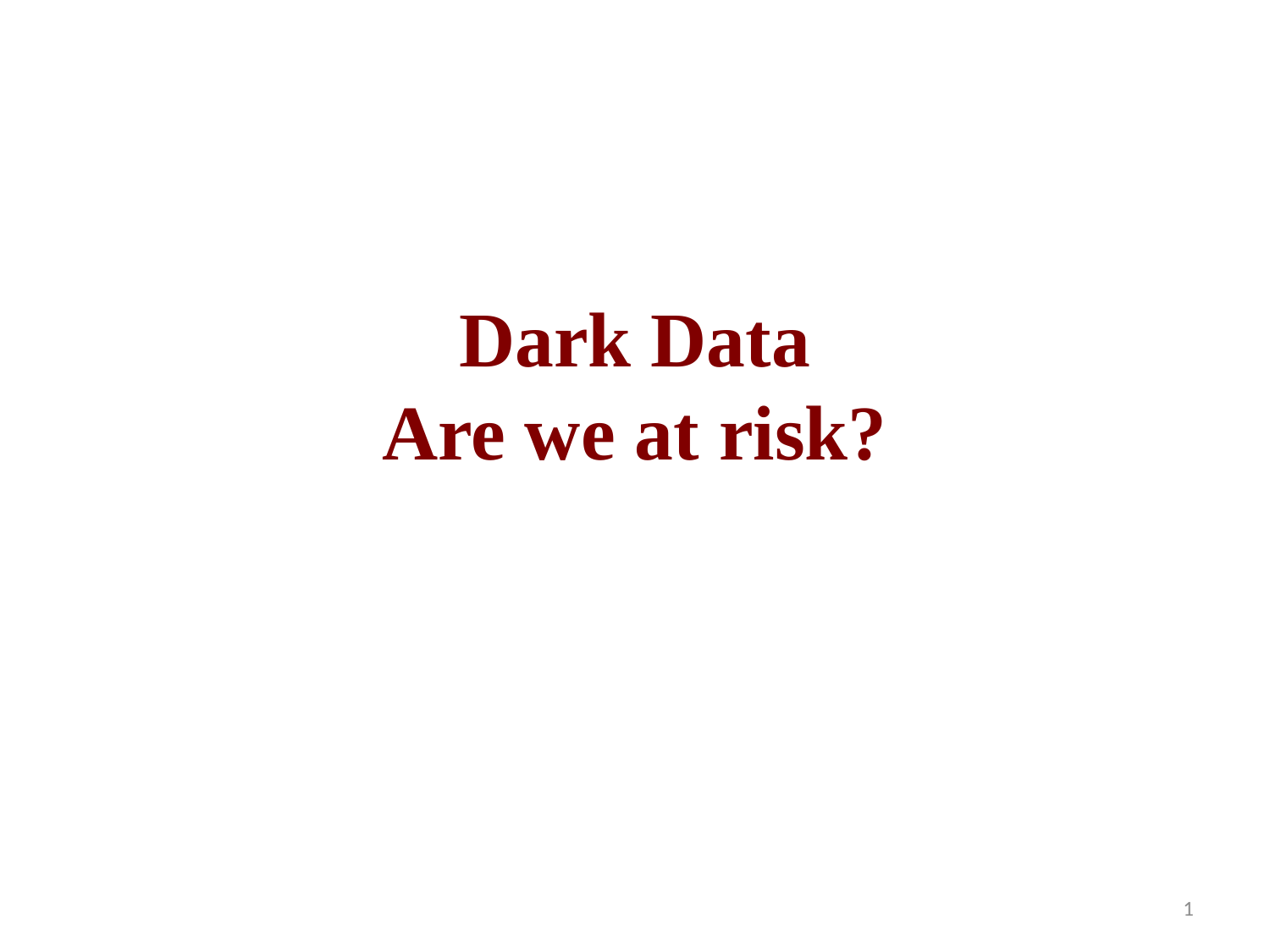

Dark Data
Are we at risk?

1